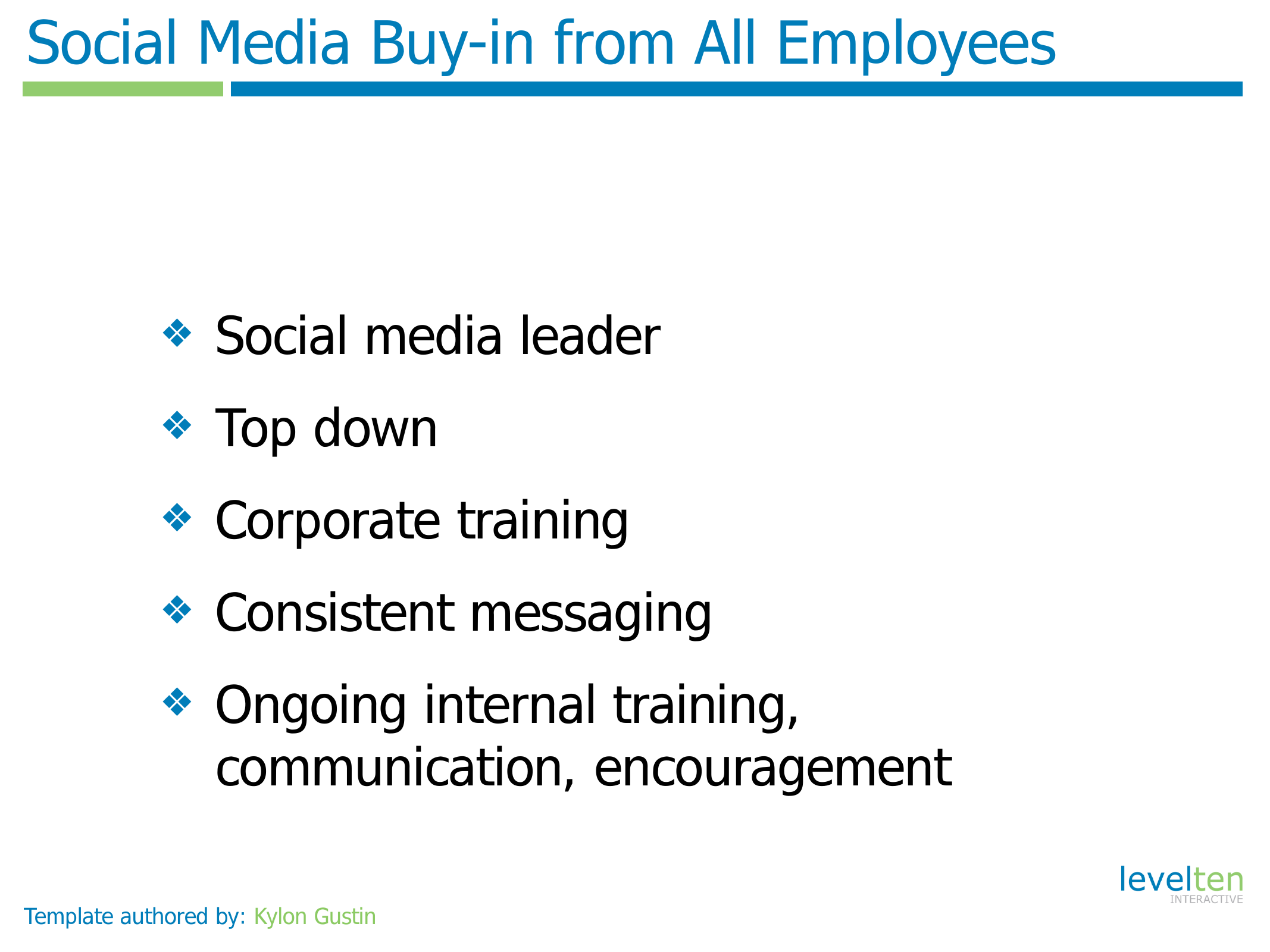

# Social Media Buy-in from All Employees
Social media leader
Top down
Corporate training
Consistent messaging
Ongoing internal training, communication, encouragement